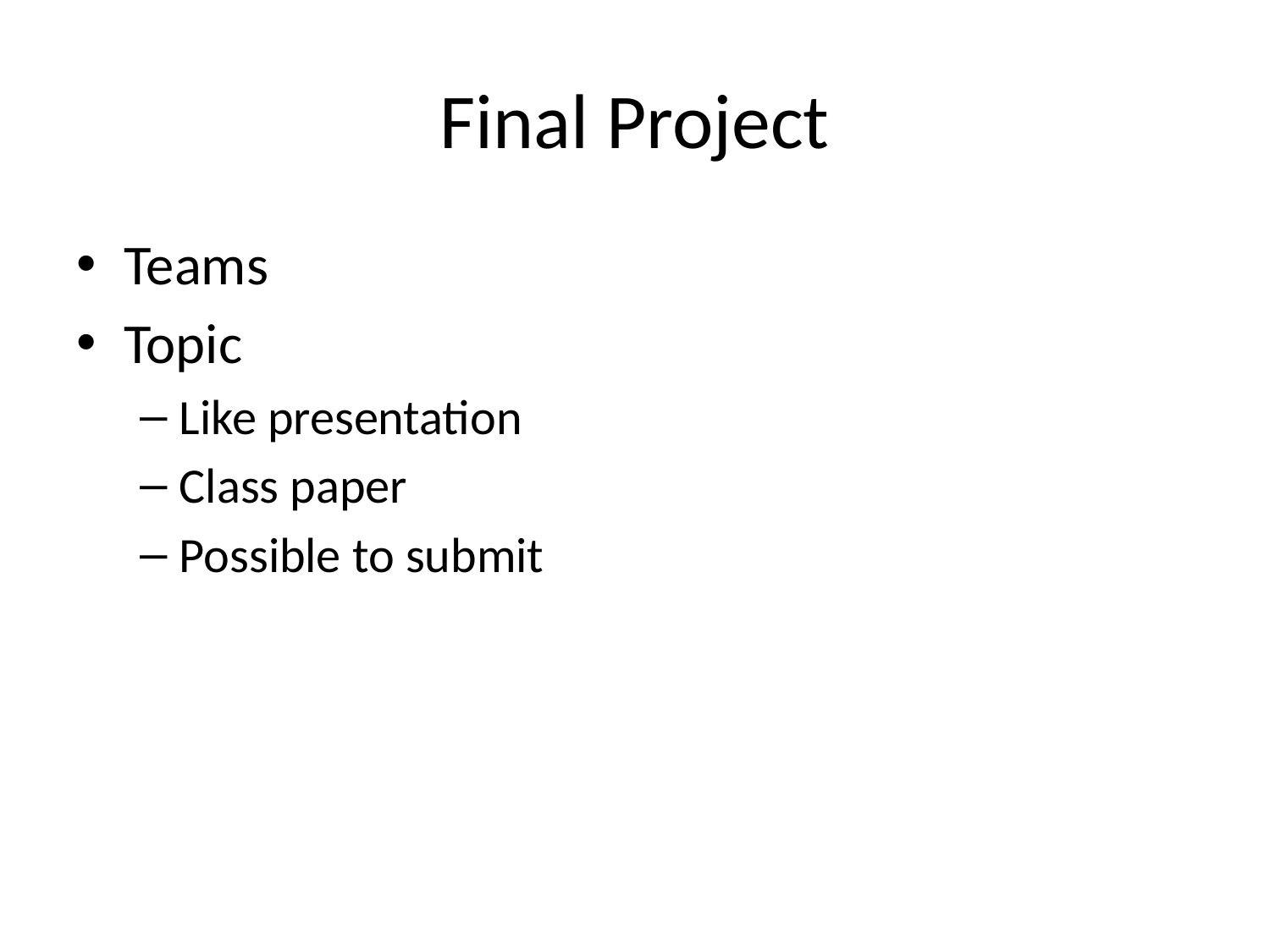

# Final Project
Teams
Topic
Like presentation
Class paper
Possible to submit